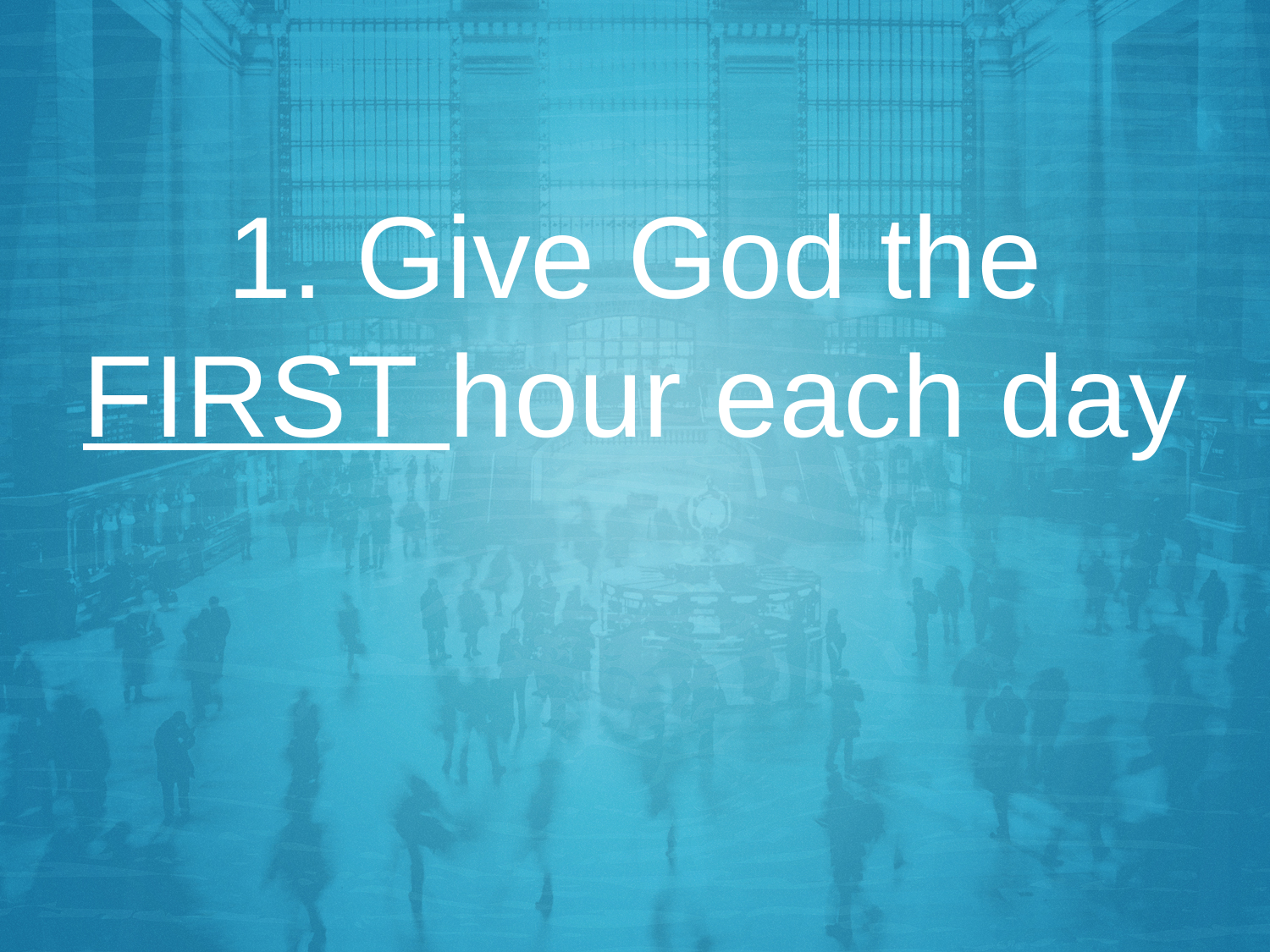

# 1. Give God the FIRST hour each day